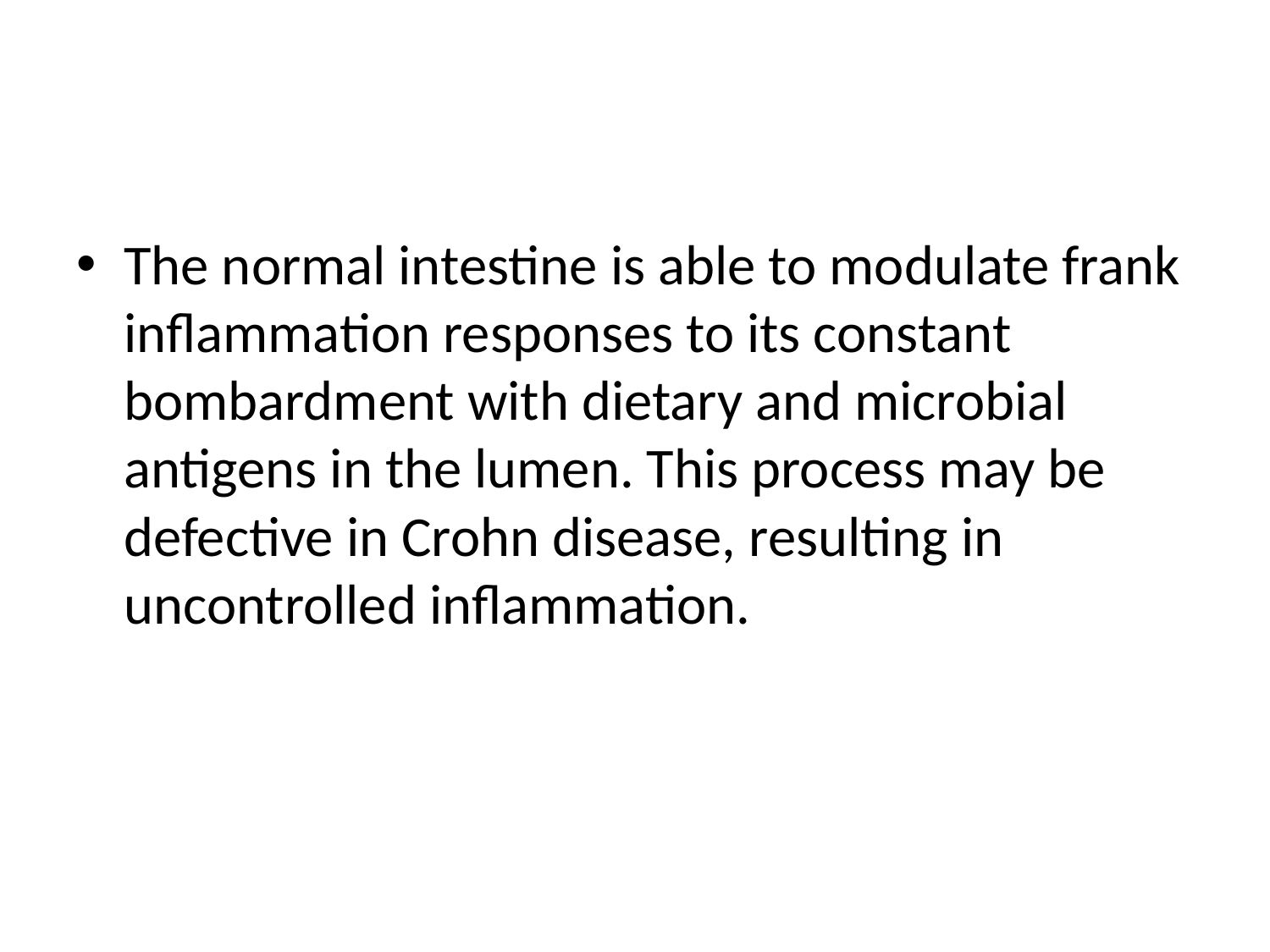

#
The normal intestine is able to modulate frank inflammation responses to its constant bombardment with dietary and microbial antigens in the lumen. This process may be defective in Crohn disease, resulting in uncontrolled inflammation.